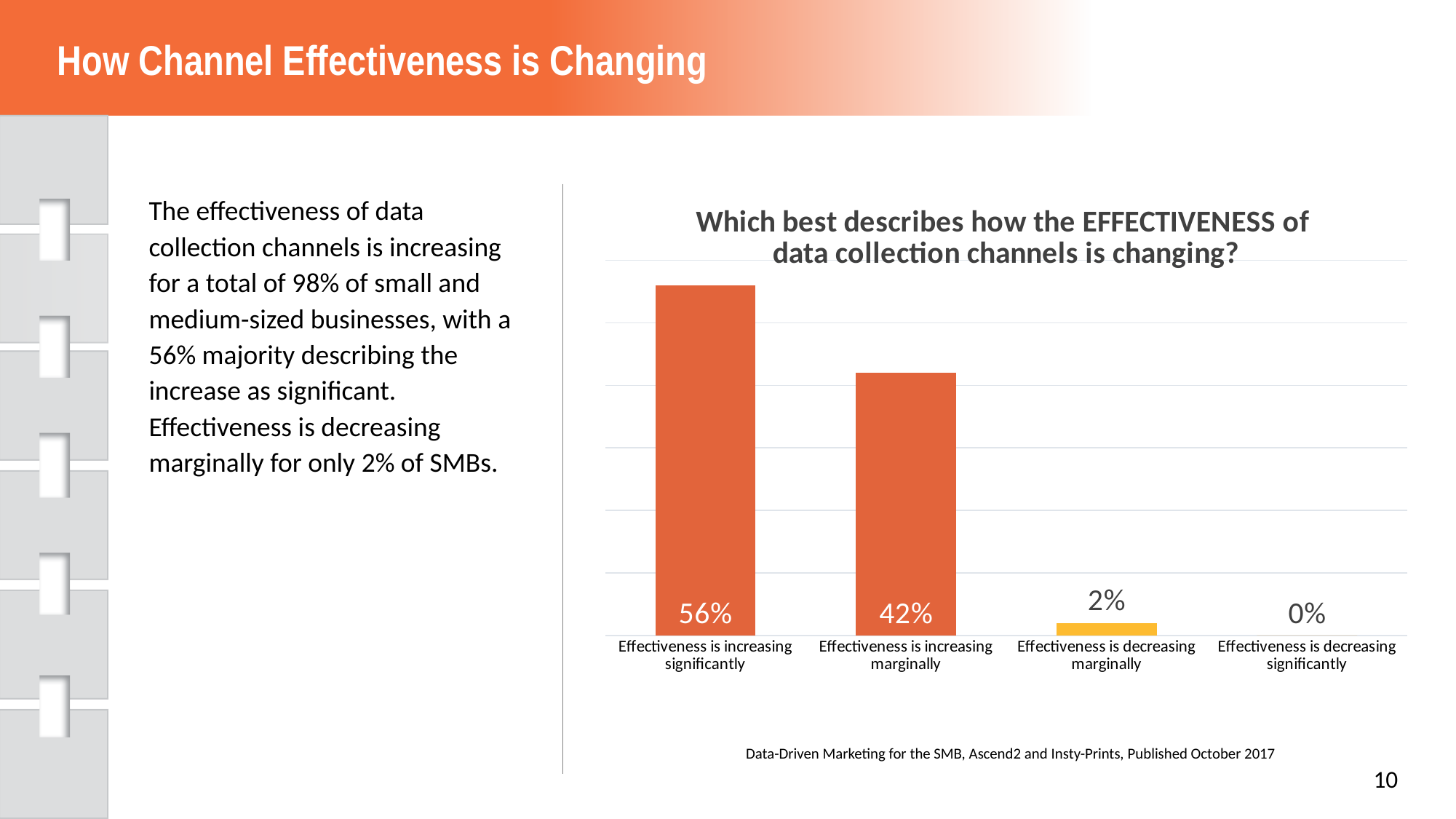

How Channel Effectiveness is Changing

### Chart: Which best describes how the EFFECTIVENESS of data collection channels is changing?

| Category |  |
|---|---|
| Effectiveness is increasing significantly | 0.56 |
| Effectiveness is increasing marginally | 0.42 |
| Effectiveness is decreasing marginally | 0.02 |
| Effectiveness is decreasing significantly | 0.0 |
The effectiveness of data collection channels is increasing for a total of 98% of small and medium-sized businesses, with a 56% majority describing the increase as significant. Effectiveness is decreasing marginally for only 2% of SMBs.
Data-Driven Marketing for the SMB, Ascend2 and Insty-Prints, Published October 2017
10